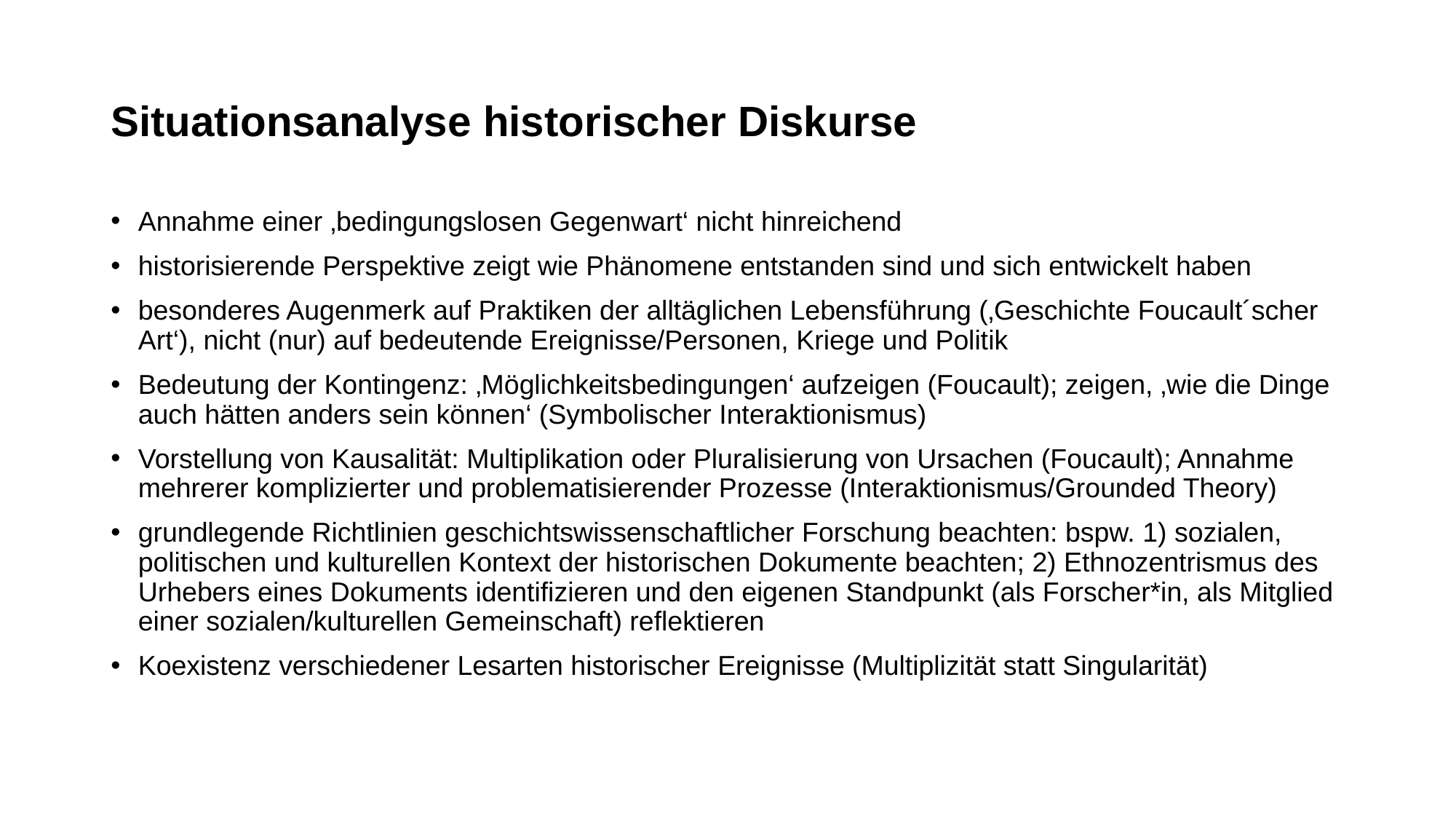

# Situationsanalyse historischer Diskurse
Annahme einer ‚bedingungslosen Gegenwart‘ nicht hinreichend
historisierende Perspektive zeigt wie Phänomene entstanden sind und sich entwickelt haben
besonderes Augenmerk auf Praktiken der alltäglichen Lebensführung (‚Geschichte Foucault´scher Art‘), nicht (nur) auf bedeutende Ereignisse/Personen, Kriege und Politik
Bedeutung der Kontingenz: ‚Möglichkeitsbedingungen‘ aufzeigen (Foucault); zeigen, ‚wie die Dinge auch hätten anders sein können‘ (Symbolischer Interaktionismus)
Vorstellung von Kausalität: Multiplikation oder Pluralisierung von Ursachen (Foucault); Annahme mehrerer komplizierter und problematisierender Prozesse (Interaktionismus/Grounded Theory)
grundlegende Richtlinien geschichtswissenschaftlicher Forschung beachten: bspw. 1) sozialen, politischen und kulturellen Kontext der historischen Dokumente beachten; 2) Ethnozentrismus des Urhebers eines Dokuments identifizieren und den eigenen Standpunkt (als Forscher*in, als Mitglied einer sozialen/kulturellen Gemeinschaft) reflektieren
Koexistenz verschiedener Lesarten historischer Ereignisse (Multiplizität statt Singularität)